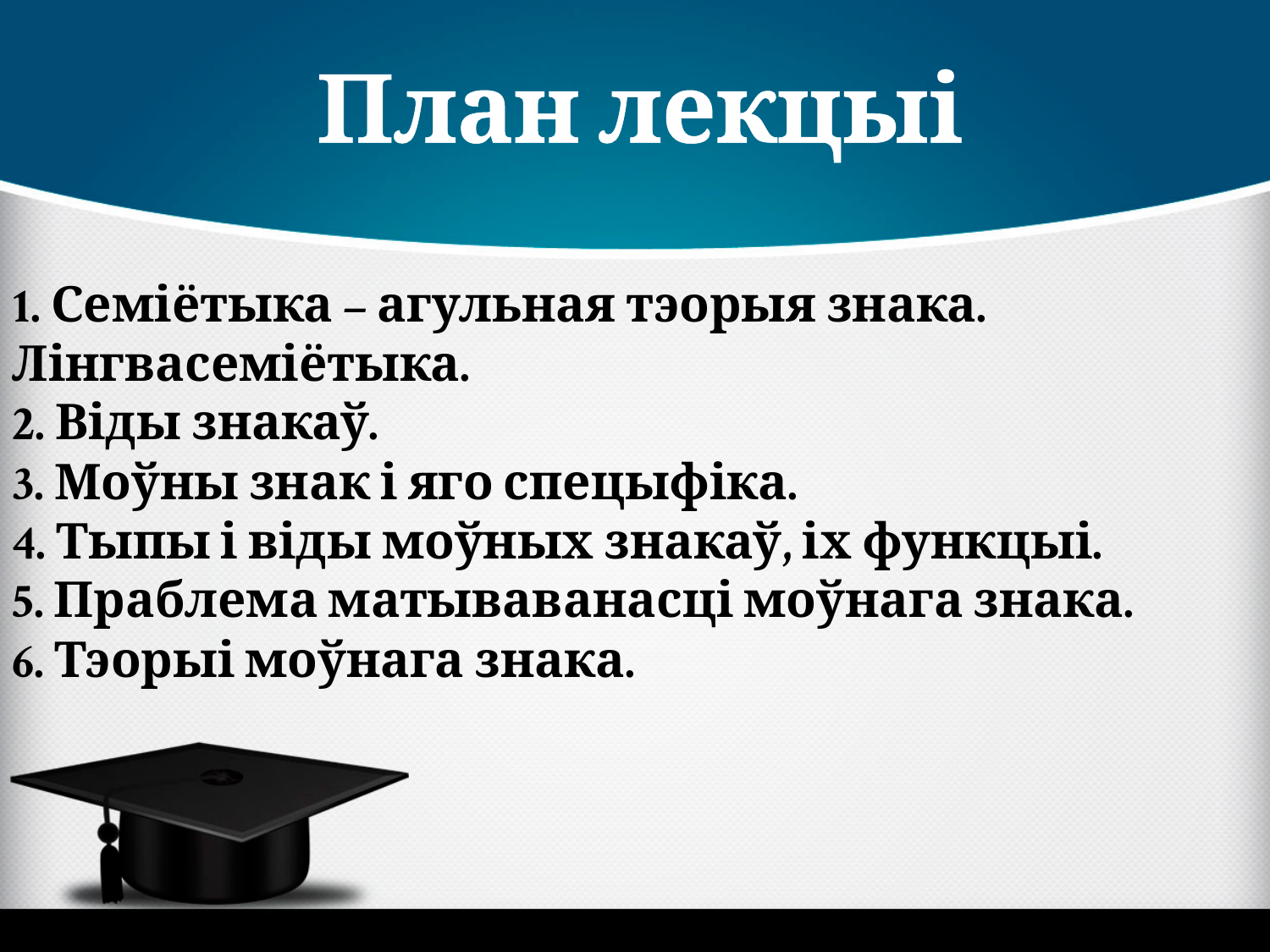

План лекцыі
1. Семіётыка – агульная тэорыя знака. Лінгвасеміётыка.
2. Віды знакаў.
3. Моўны знак і яго спецыфіка.
4. Тыпы і віды моўных знакаў, іх функцыі.
5. Праблема матываванасці моўнага знака.
6. Тэорыі моўнага знака.